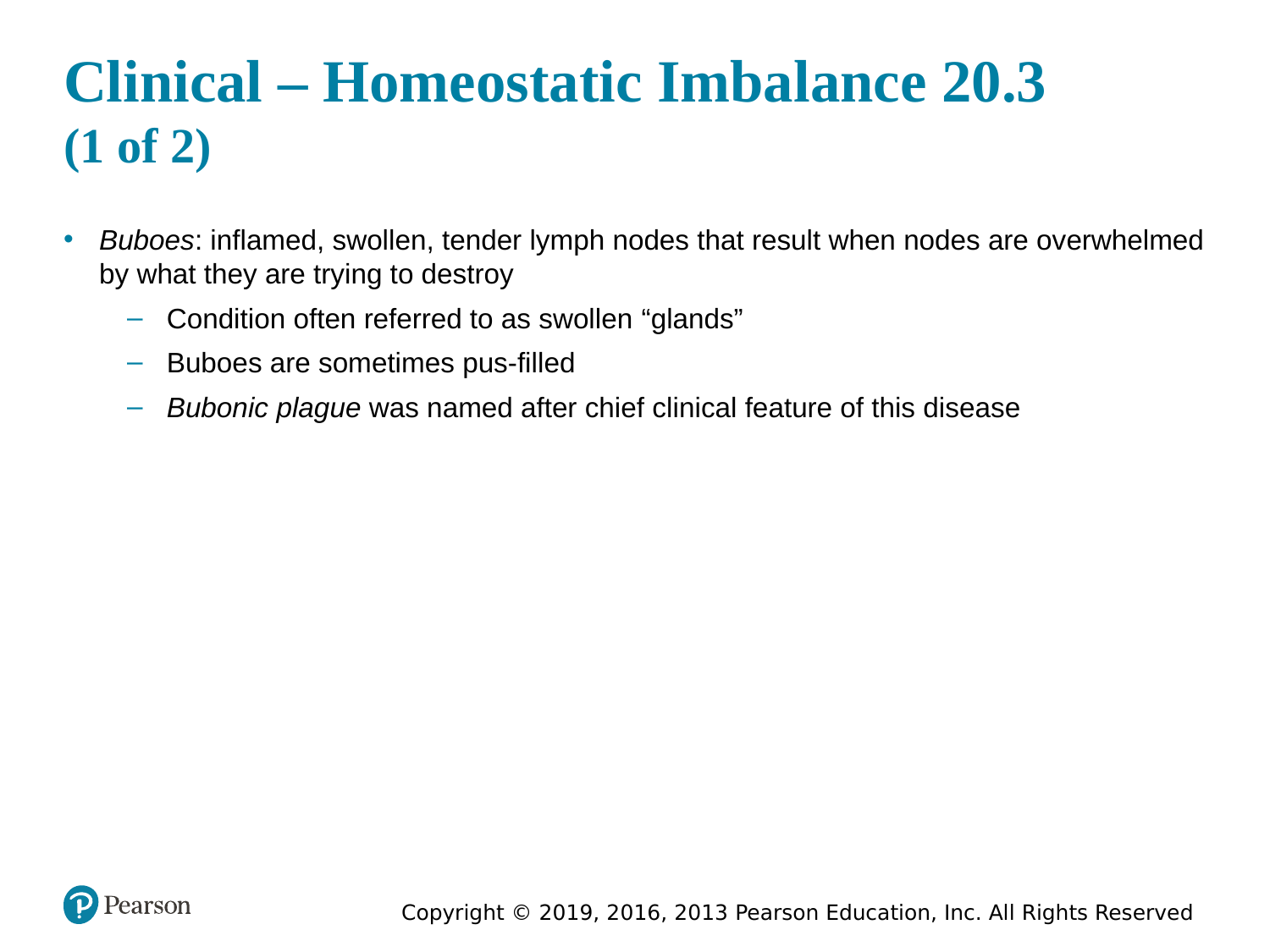

# Clinical – Homeostatic Imbalance 20.3 (1 of 2)
Buboes: inflamed, swollen, tender lymph nodes that result when nodes are overwhelmed by what they are trying to destroy
Condition often referred to as swollen “glands”
Buboes are sometimes pus-filled
Bubonic plague was named after chief clinical feature of this disease